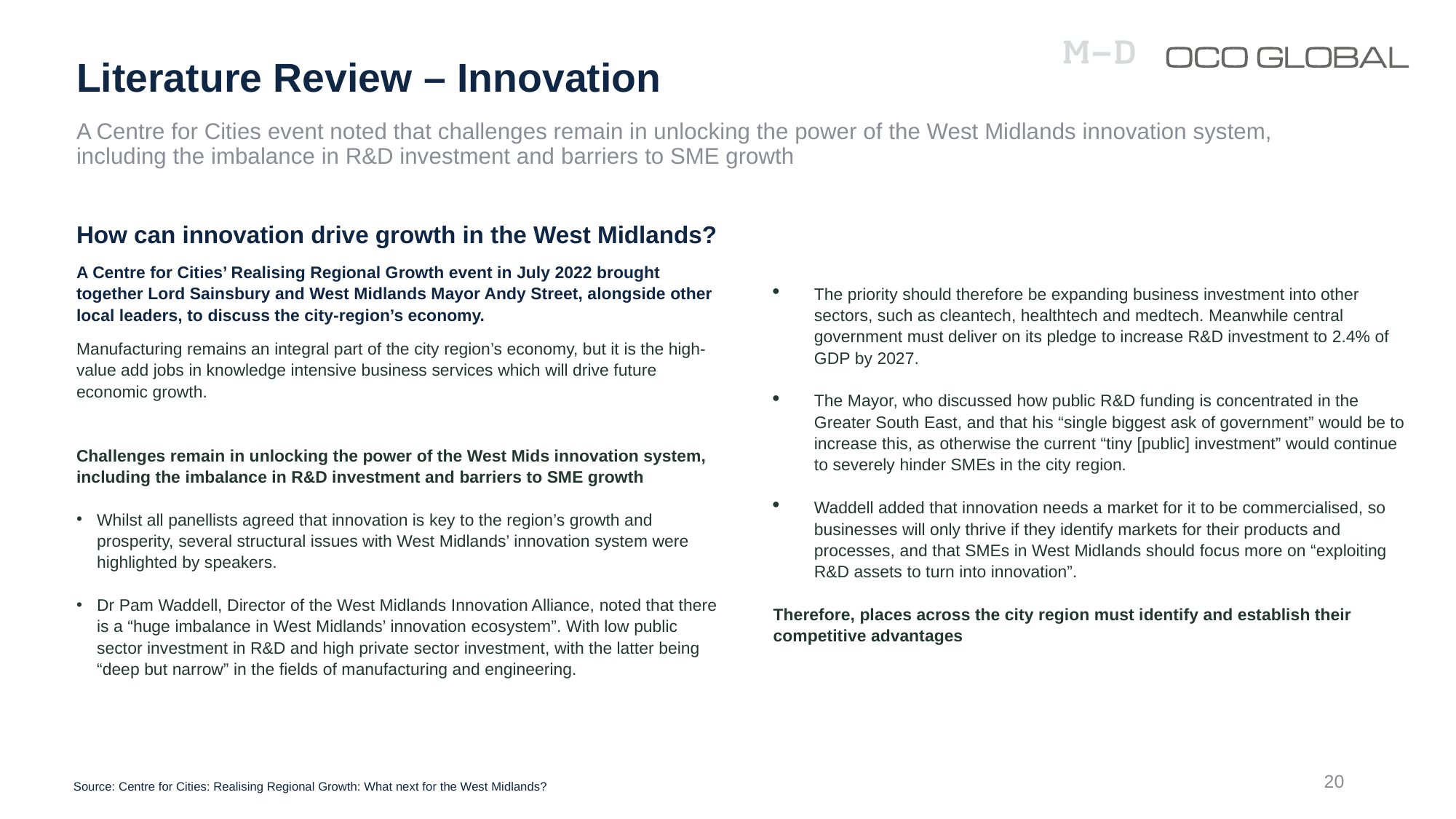

# Literature Review – Innovation
A Centre for Cities event noted that challenges remain in unlocking the power of the West Midlands innovation system, including the imbalance in R&D investment and barriers to SME growth

How can innovation drive growth in the West Midlands?
A Centre for Cities’ Realising Regional Growth event in July 2022 brought together Lord Sainsbury and West Midlands Mayor Andy Street, alongside other local leaders, to discuss the city-region’s economy.
Manufacturing remains an integral part of the city region’s economy, but it is the high-value add jobs in knowledge intensive business services which will drive future economic growth.

Challenges remain in unlocking the power of the West Mids innovation system, including the imbalance in R&D investment and barriers to SME growth

Whilst all panellists agreed that innovation is key to the region’s growth and prosperity, several structural issues with West Midlands’ innovation system were highlighted by speakers.

Dr Pam Waddell, Director of the West Midlands Innovation Alliance, noted that there is a “huge imbalance in West Midlands’ innovation ecosystem”. With low public sector investment in R&D and high private sector investment, with the latter being “deep but narrow” in the fields of manufacturing and engineering.

The priority should therefore be expanding business investment into other sectors, such as cleantech, healthtech and medtech. Meanwhile central government must deliver on its pledge to increase R&D investment to 2.4% of GDP by 2027.

The Mayor, who discussed how public R&D funding is concentrated in the Greater South East, and that his “single biggest ask of government” would be to increase this, as otherwise the current “tiny [public] investment” would continue to severely hinder SMEs in the city region.

Waddell added that innovation needs a market for it to be commercialised, so businesses will only thrive if they identify markets for their products and processes, and that SMEs in West Midlands should focus more on “exploiting R&D assets to turn into innovation”.

Therefore, places across the city region must identify and establish their competitive advantages

Potential Gaps in Supplied Literature

text

20
Source: Centre for Cities: Realising Regional Growth: What next for the West Midlands?